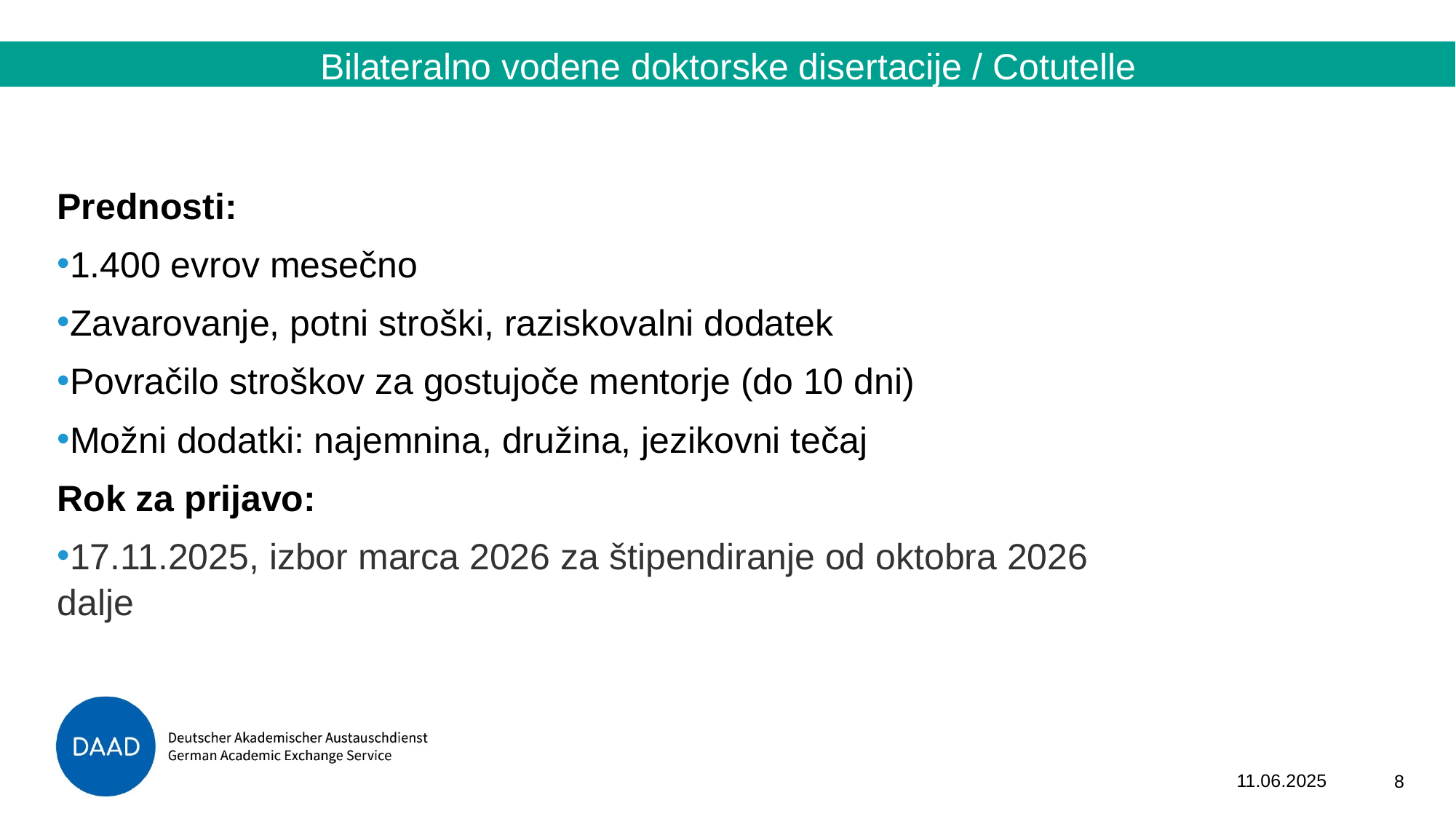

Bilateralno vodene doktorske disertacije / Cotutelle

Prednosti:
1.400 evrov mesečno
Zavarovanje, potni stroški, raziskovalni dodatek
Povračilo stroškov za gostujoče mentorje (do 10 dni)
Možni dodatki: najemnina, družina, jezikovni tečaj
Rok za prijavo:
17.11.2025, izbor marca 2026 za štipendiranje od oktobra 2026 dalje
© Microsoft Corp.
© Microsoft Corp.
11.06.2025
8